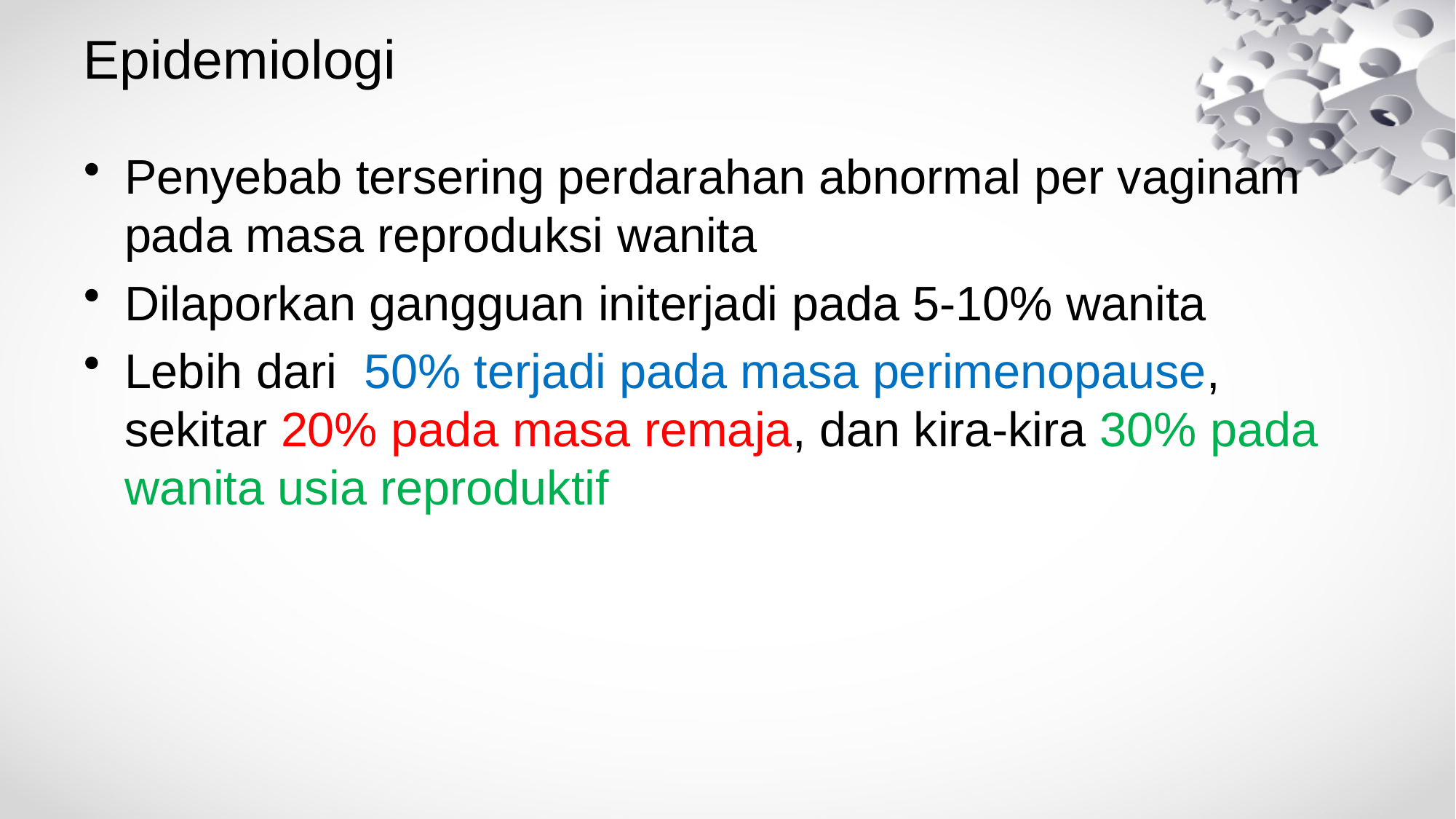

# Epidemiologi
Penyebab tersering perdarahan abnormal per vaginam pada masa reproduksi wanita
Dilaporkan gangguan initerjadi pada 5-10% wanita
Lebih dari  50% terjadi pada masa perimenopause, sekitar 20% pada masa remaja, dan kira-kira 30% pada wanita usia reproduktif